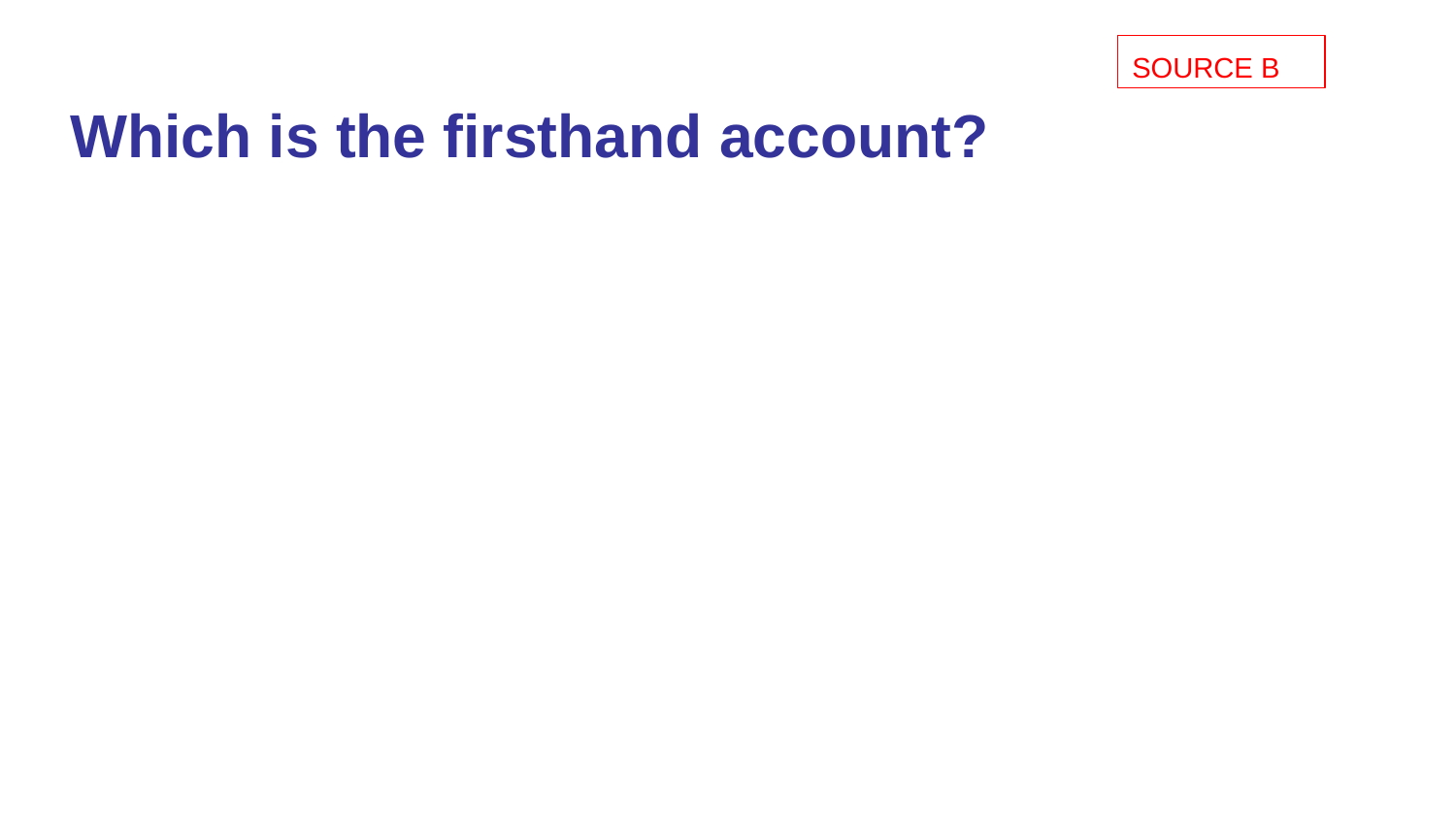

Which is the firsthand account?
SOURCE B